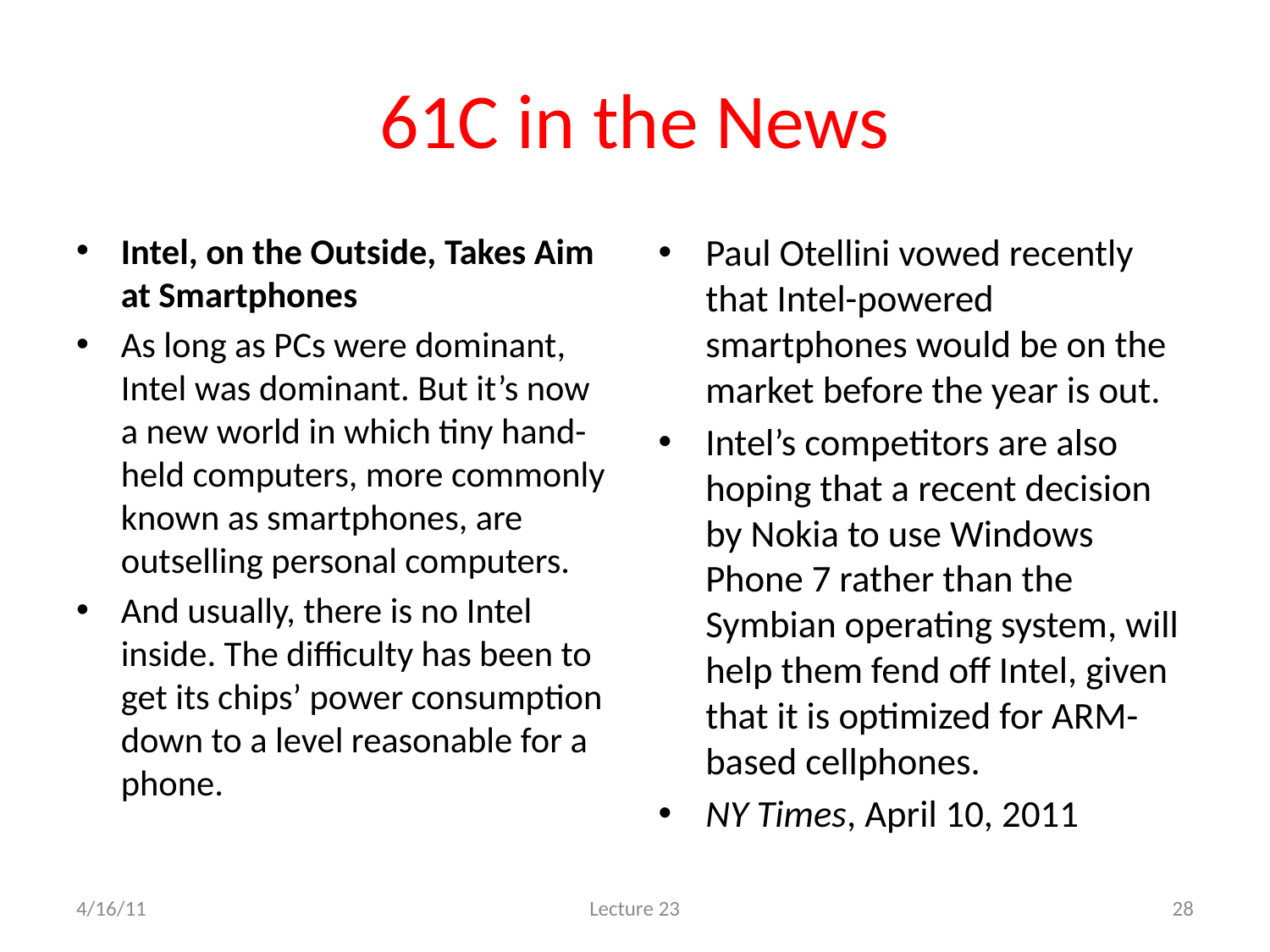

# 61C in the News
Intel, on the Outside, Takes Aim at Smartphones
As long as PCs were dominant, Intel was dominant. But it’s now a new world in which tiny hand-held computers, more commonly known as smartphones, are outselling personal computers.
And usually, there is no Intel inside. The difficulty has been to get its chips’ power consumption down to a level reasonable for a phone.

Paul Otellini vowed recently that Intel-powered smartphones would be on the market before the year is out.
Intel’s competitors are also hoping that a recent decision by Nokia to use Windows Phone 7 rather than the Symbian operating system, will help them fend off Intel, given that it is optimized for ARM-based cellphones.
NY Times, April 10, 2011

4/16/11
Lecture 23
28